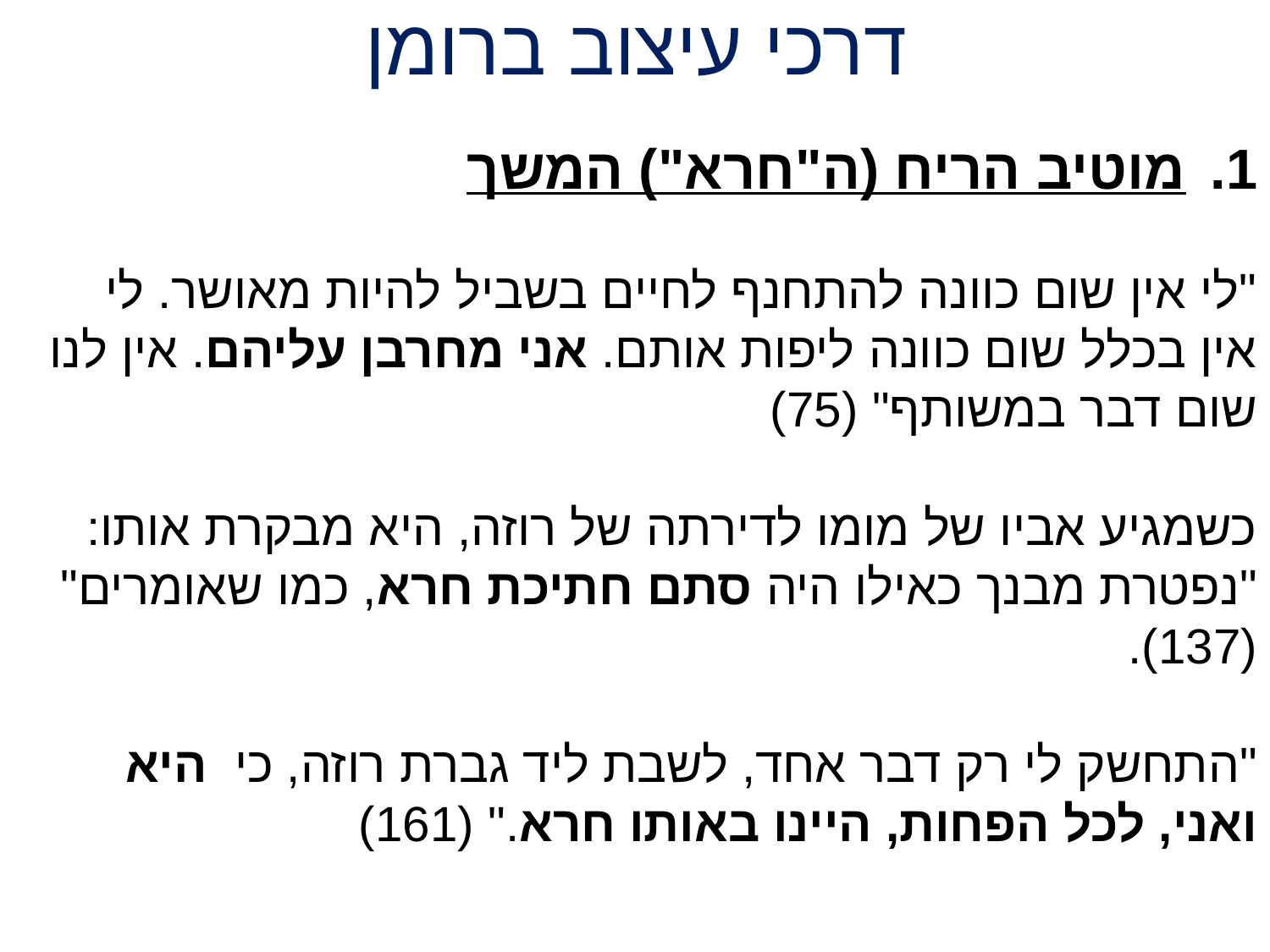

# דרכי עיצוב ברומן
מוטיב הריח (ה"חרא") המשך

"לי אין שום כוונה להתחנף לחיים בשביל להיות מאושר. לי אין בכלל שום כוונה ליפות אותם. אני מחרבן עליהם. אין לנו שום דבר במשותף" (75)

כשמגיע אביו של מומו לדירתה של רוזה, היא מבקרת אותו: "נפטרת מבנך כאילו היה סתם חתיכת חרא, כמו שאומרים" (137).

"התחשק לי רק דבר אחד, לשבת ליד גברת רוזה, כי  היא ואני, לכל הפחות, היינו באותו חרא." (161)